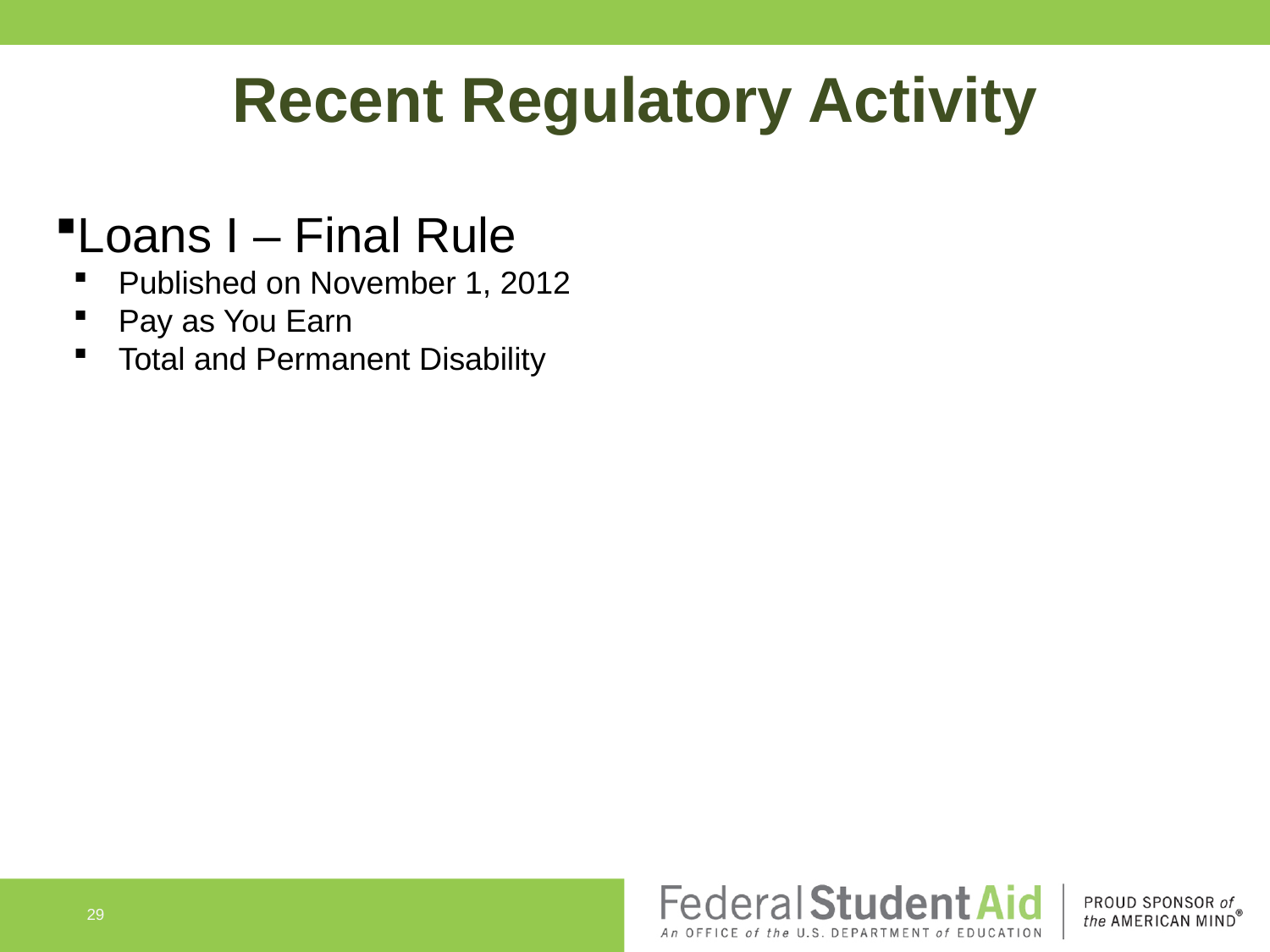

Recent Regulatory Activity
Loans I – Final Rule
Published on November 1, 2012
Pay as You Earn
Total and Permanent Disability

29